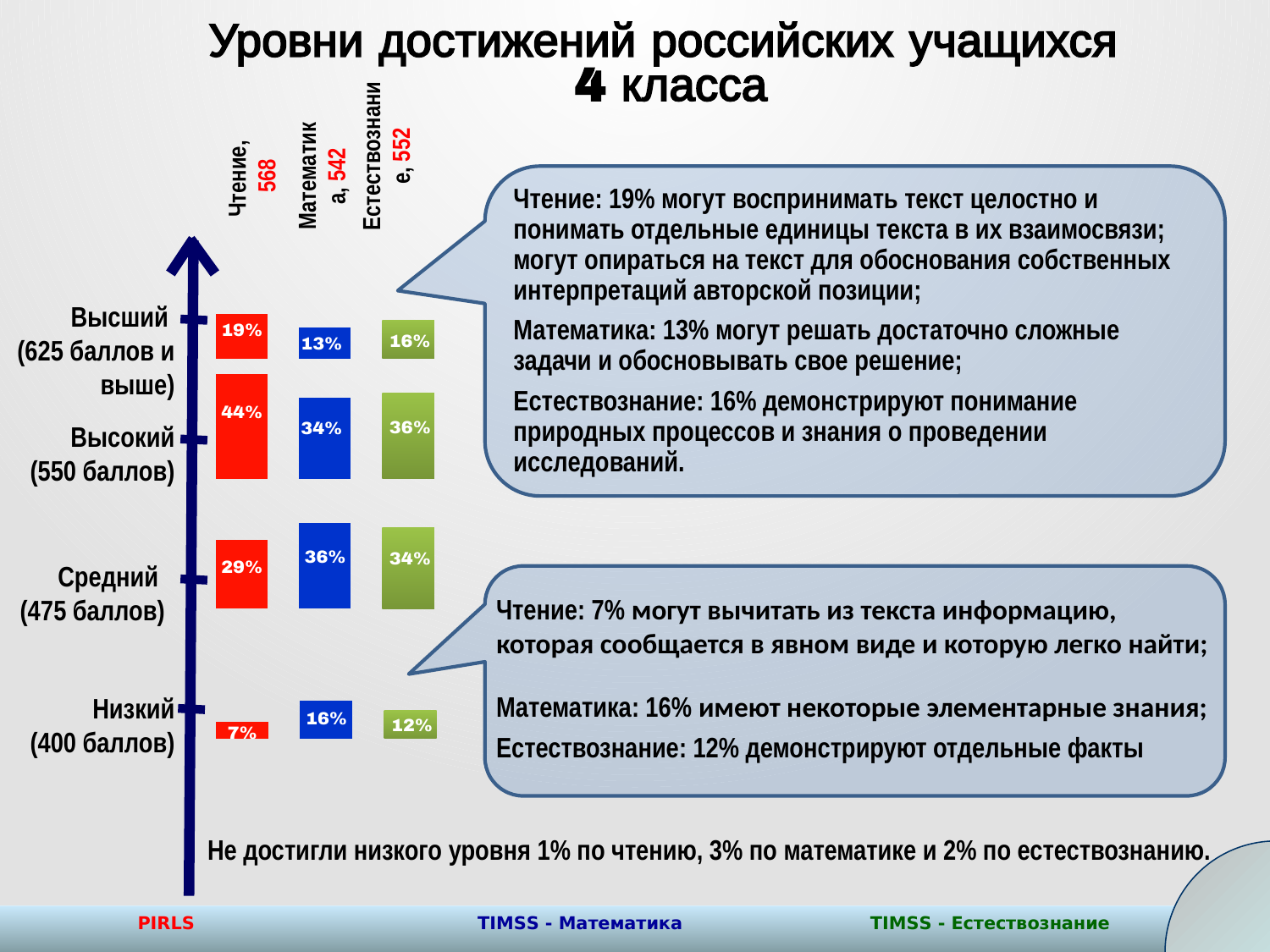

# Уровни достижений российских учащихся 4 класса
Естествознание, 552
Чтение,
568
Математика, 542

Чтение: 19% могут воспринимать текст целостно и понимать отдельные единицы текста в их взаимосвязи; могут опираться на текст для обоснования собственных интерпретаций авторской позиции;
Математика: 13% могут решать достаточно сложные задачи и обосновывать свое решение;
Естествознание: 16% демонстрируют понимание природных процессов и знания о проведении исследований.

### Chart

| Category |  |
|---|---|
Высший
(625 баллов и выше)

### Chart

| Category |  |
|---|---|
Высокий
 (550 баллов)

### Chart

| Category |  |
|---|---|
Средний
(475 баллов)

Чтение: 7% могут вычитать из текста информацию, которая сообщается в явном виде и которую легко найти;

Математика: 16% имеют некоторые элементарные знания;
Естествознание: 12% демонстрируют отдельные факты

### Chart

| Category |  |
|---|---|
Низкий
 (400 баллов)
Не достигли низкого уровня 1% по чтению, 3% по математике и 2% по естествознанию.